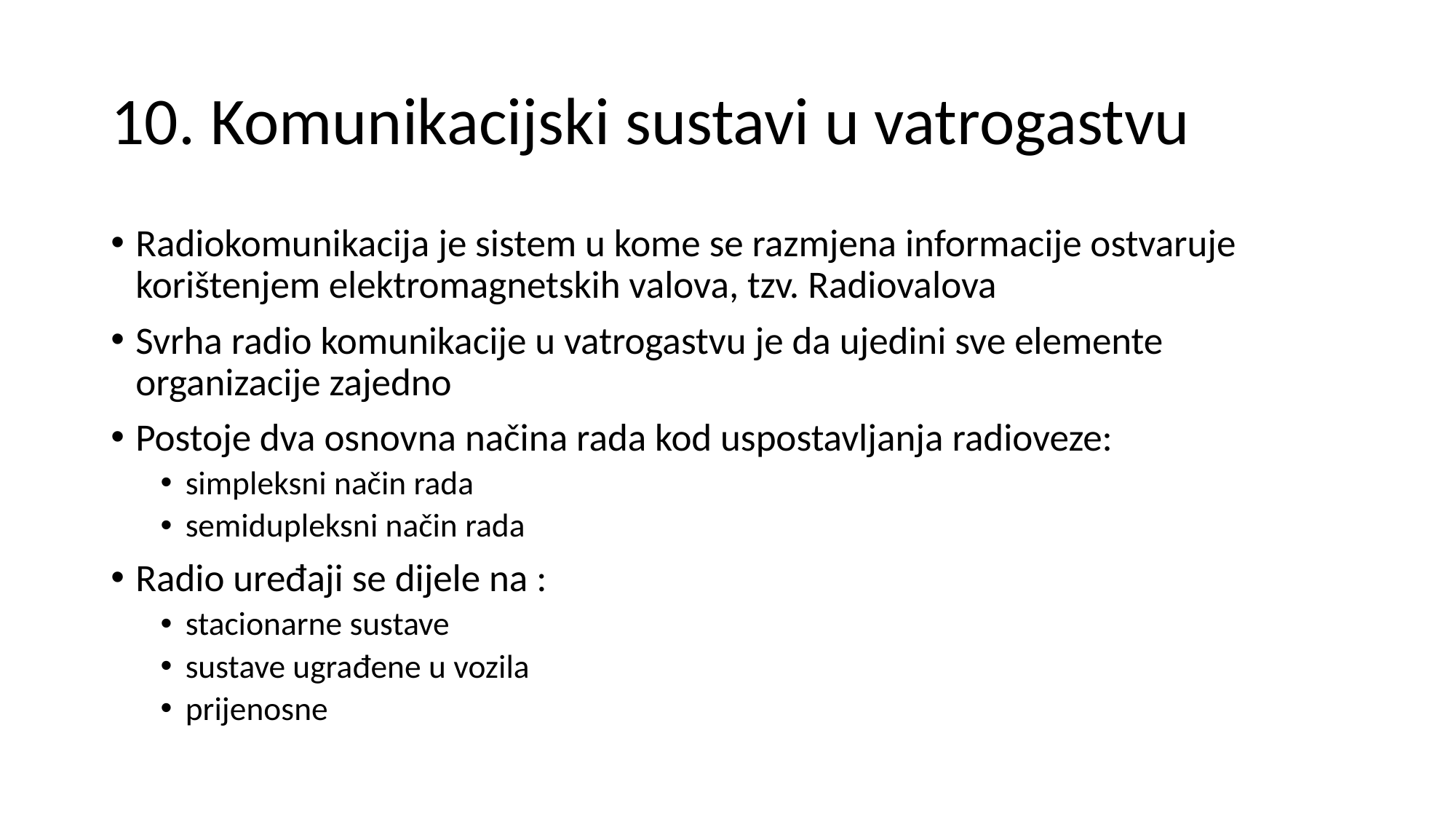

# 10. Komunikacijski sustavi u vatrogastvu
Radiokomunikacija je sistem u kome se razmjena informacije ostvaruje korištenjem elektromagnetskih valova, tzv. Radiovalova
Svrha radio komunikacije u vatrogastvu je da ujedini sve elemente organizacije zajedno
Postoje dva osnovna načina rada kod uspostavljanja radioveze:
simpleksni način rada
semidupleksni način rada
Radio uređaji se dijele na :
stacionarne sustave
sustave ugrađene u vozila
prijenosne